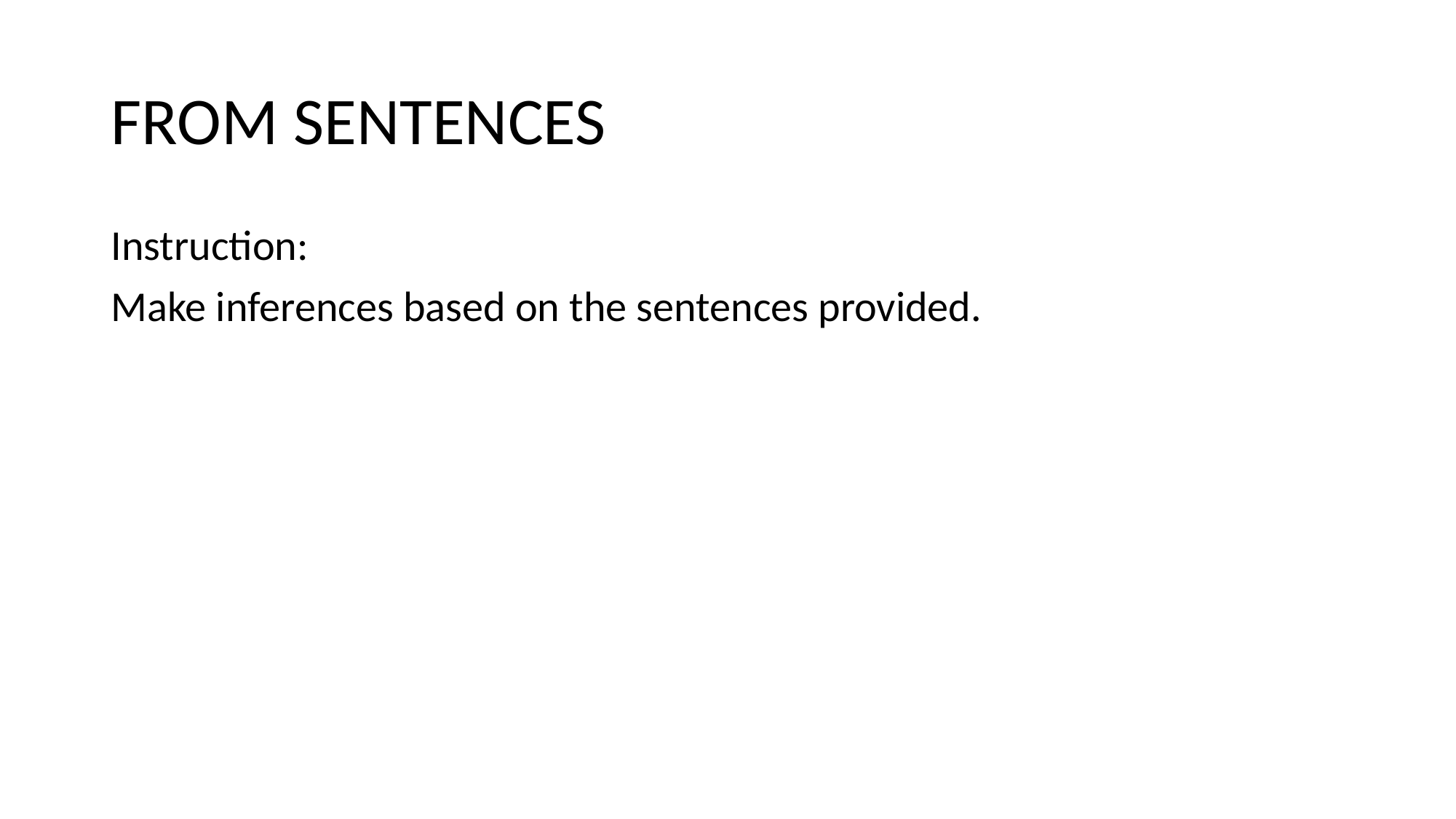

# FROM SENTENCES
Instruction:
Make inferences based on the sentences provided.